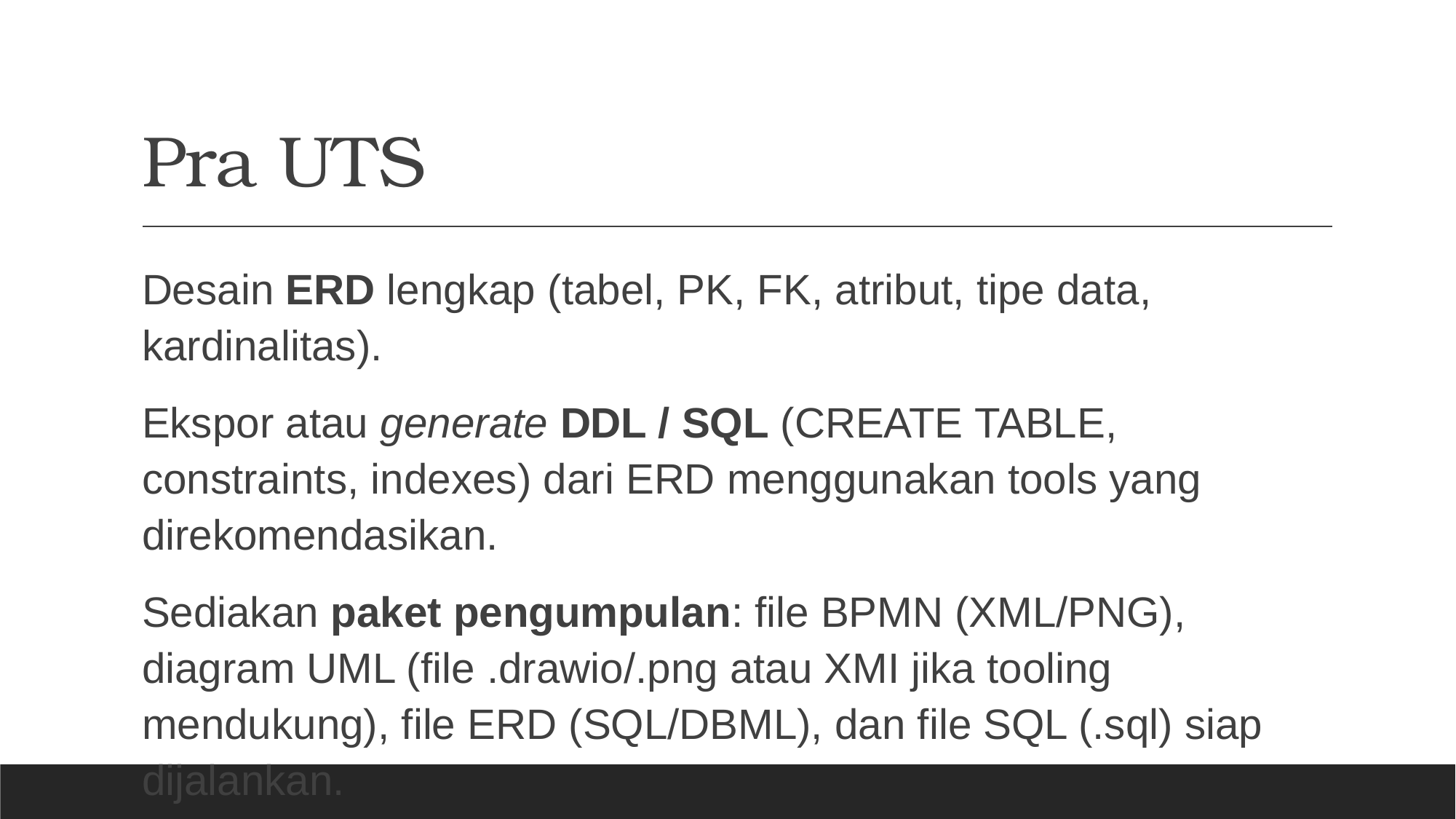

# Pra UTS
Desain ERD lengkap (tabel, PK, FK, atribut, tipe data, kardinalitas).
Ekspor atau generate DDL / SQL (CREATE TABLE, constraints, indexes) dari ERD menggunakan tools yang direkomendasikan.
Sediakan paket pengumpulan: file BPMN (XML/PNG), diagram UML (file .drawio/.png atau XMI jika tooling mendukung), file ERD (SQL/DBML), dan file SQL (.sql) siap dijalankan.